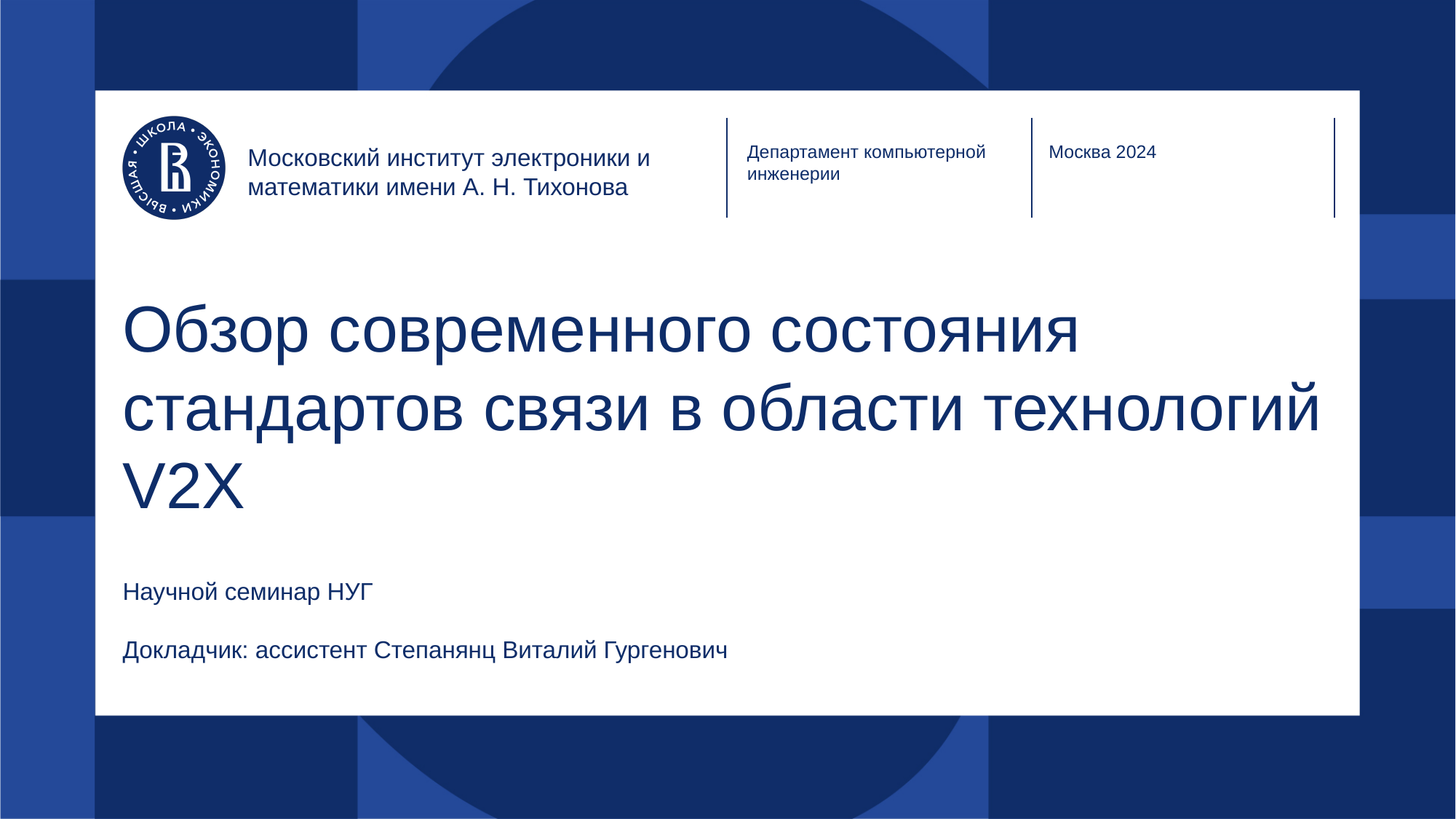

Департамент компьютерной инженерии
Москва 2024
Московский институт электроники и математики имени А. Н. Тихонова
# Обзор современного состояния стандартов связи в области технологий V2X
Научной семинар НУГ

Докладчик: ассистент Степанянц Виталий Гургенович